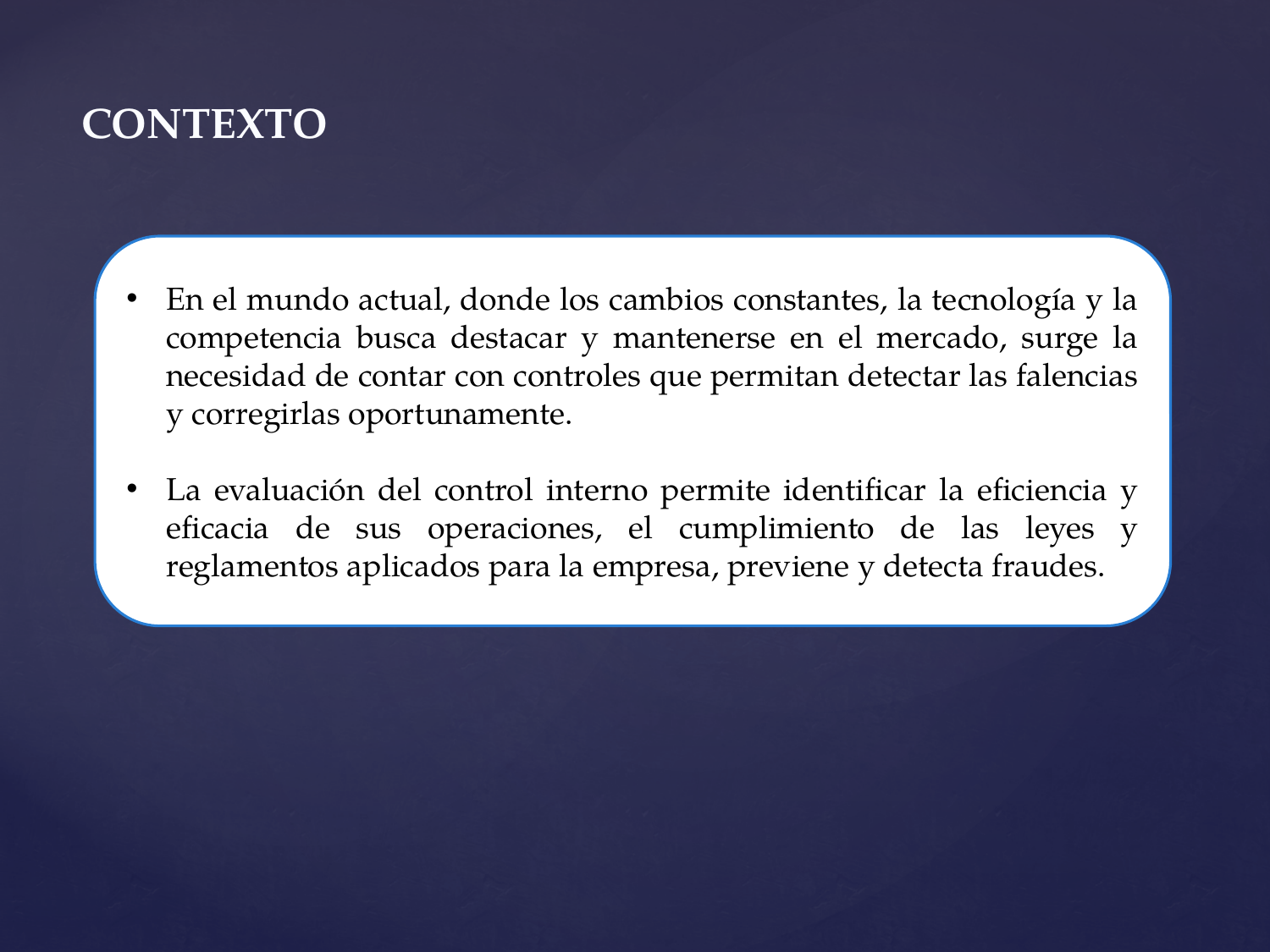

CONTEXTO

En el mundo actual, donde los cambios constantes, la tecnología y la competencia busca destacar y mantenerse en el mercado, surge la necesidad de contar con controles que permitan detectar las falencias y corregirlas oportunamente.

La evaluación del control interno permite identificar la eficiencia y eficacia de sus operaciones, el cumplimiento de las leyes y reglamentos aplicados para la empresa, previene y detecta fraudes.